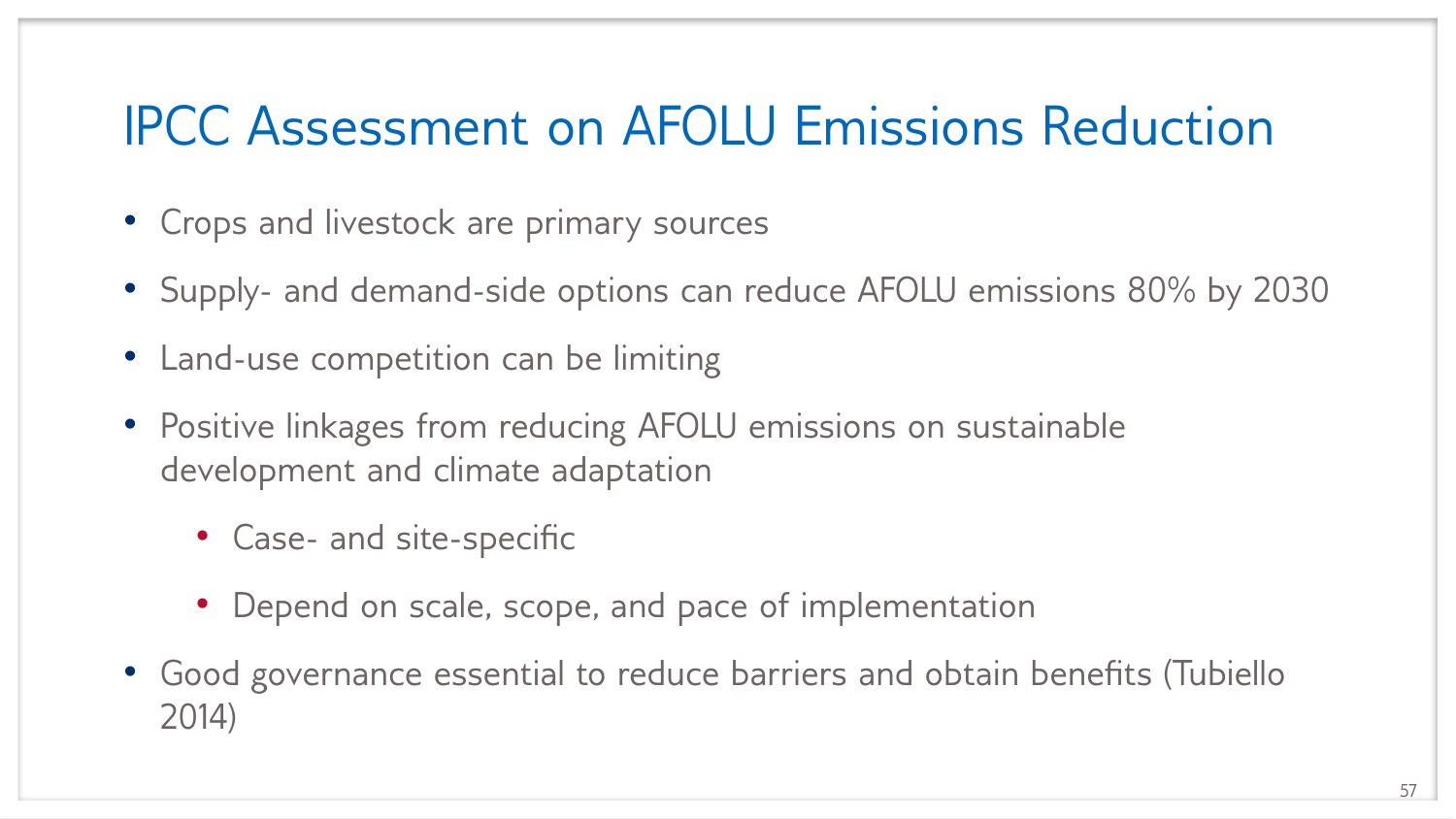

# IPCC Assessment on AFOLU Emissions Reduction
Crops and livestock are primary sources
Supply- and demand-side options can reduce AFOLU emissions 80% by 2030
Land-use competition can be limiting
Positive linkages from reducing AFOLU emissions on sustainable development and climate adaptation
Case- and site-specific
Depend on scale, scope, and pace of implementation
Good governance essential to reduce barriers and obtain benefits (Tubiello 2014)

57